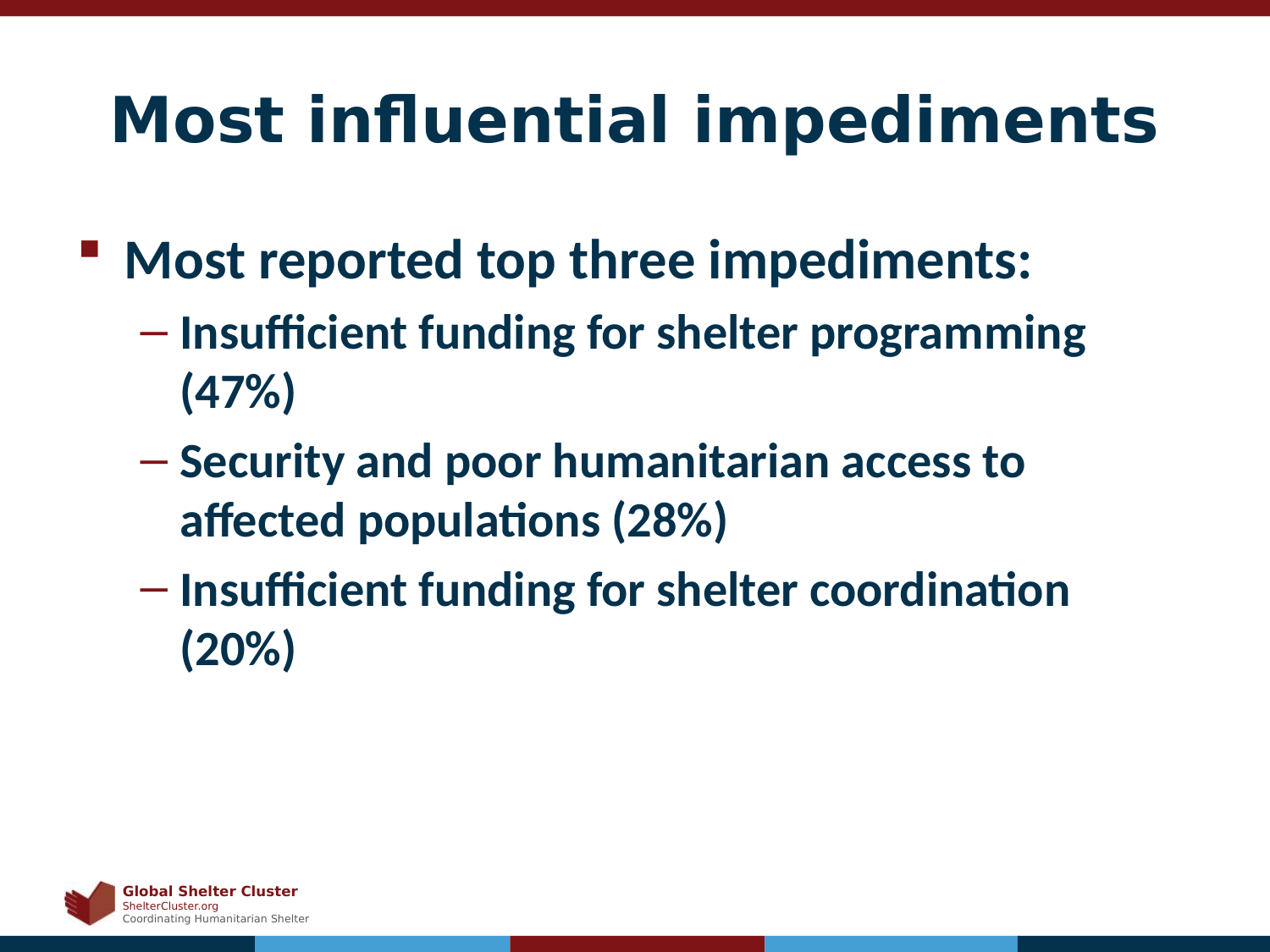

# Most influential impediments
Most reported top three impediments:
Insufficient funding for shelter programming (47%)
Security and poor humanitarian access to affected populations (28%)
Insufficient funding for shelter coordination (20%)